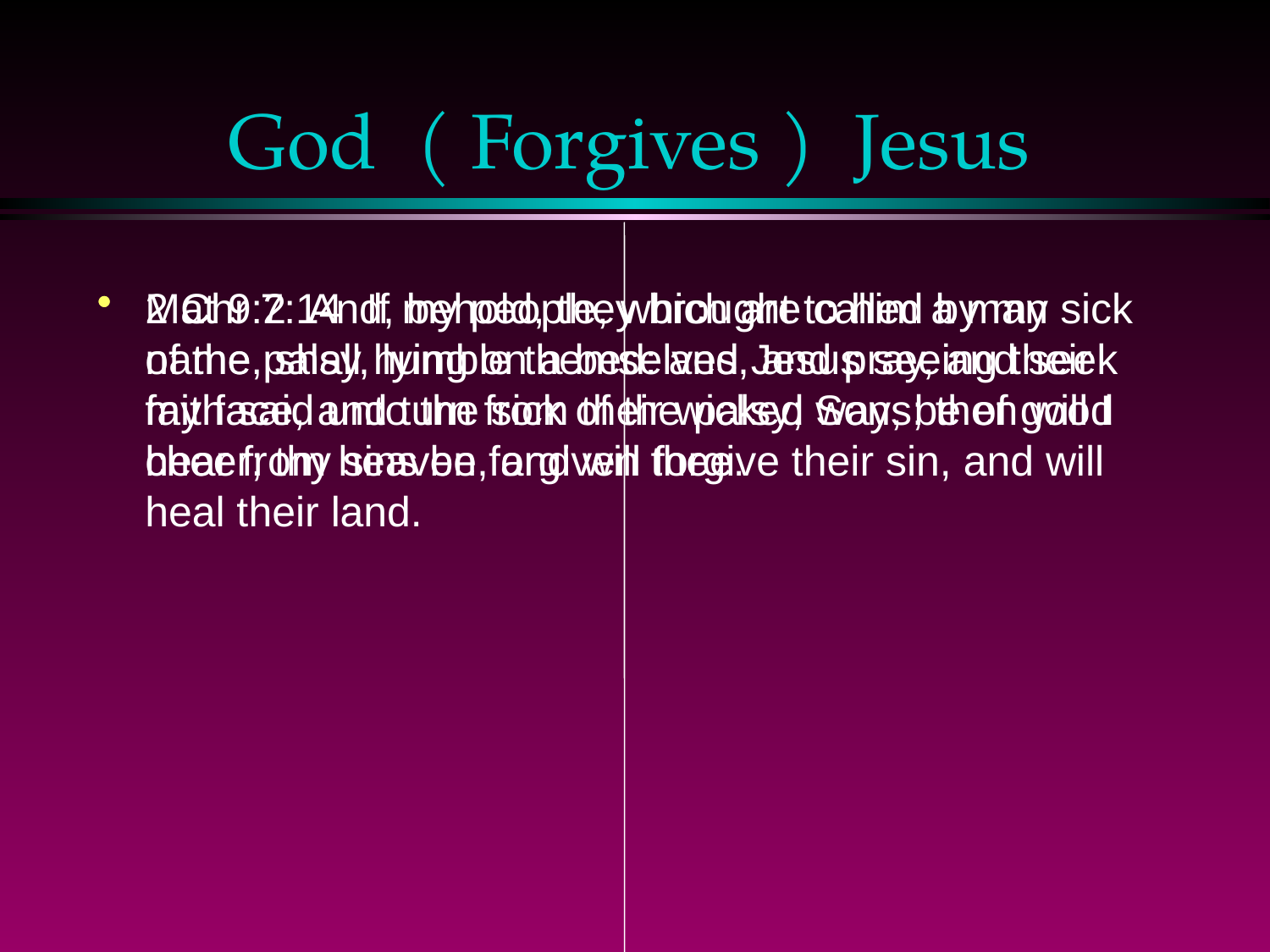

# God  ( Forgives )  Jesus

2 Chr 7:14  If my people, which are called by my name, shall humble themselves, and pray, and seek my face, and turn from their wicked ways; then will I hear from heaven, and will forgive their sin, and will heal their land.

Mat 9:2  And, behold, they brought to him a man sick of the palsy, lying on a bed: and Jesus seeing their faith said unto the sick of the palsy; Son, be of good cheer; thy sins be forgiven thee.